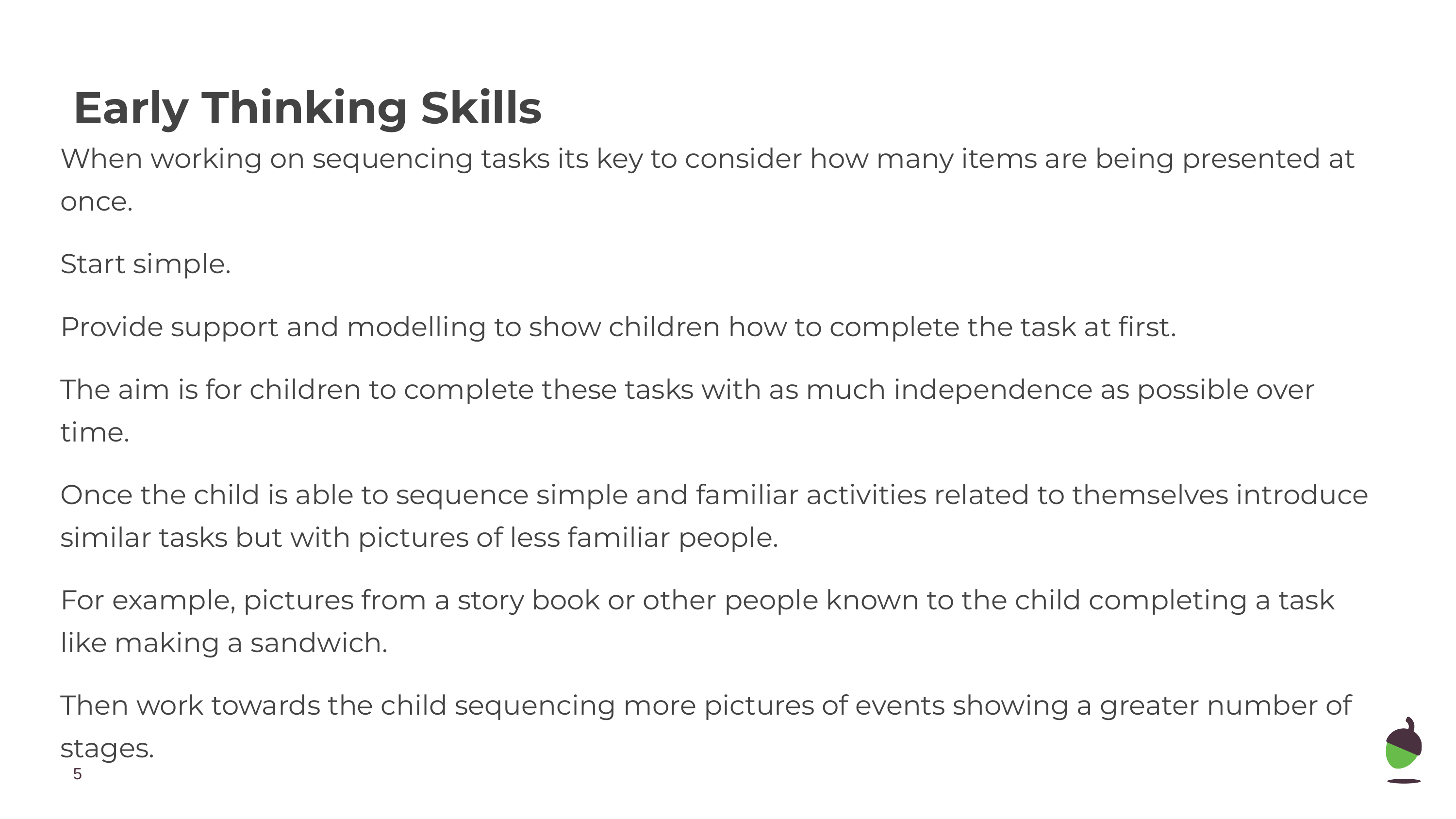

# Early Thinking Skills
When working on sequencing tasks its key to consider how many items are being presented at once.
Start simple.
Provide support and modelling to show children how to complete the task at first.
The aim is for children to complete these tasks with as much independence as possible over time.
Once the child is able to sequence simple and familiar activities related to themselves introduce similar tasks but with pictures of less familiar people.
For example, pictures from a story book or other people known to the child completing a task like making a sandwich.
Then work towards the child sequencing more pictures of events showing a greater number of stages.

5